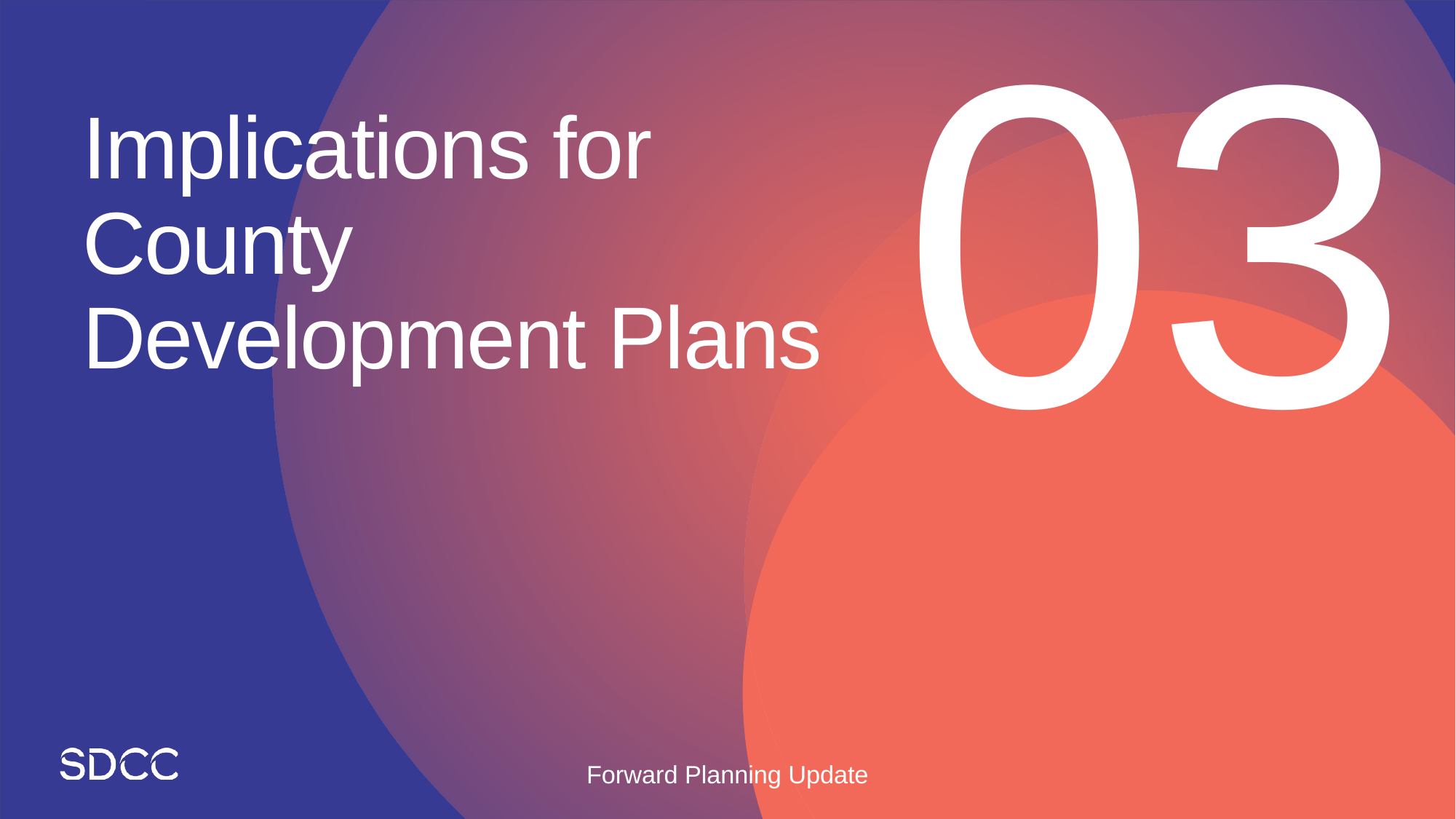

03
# Implications for County Development Plans
Forward Planning Update